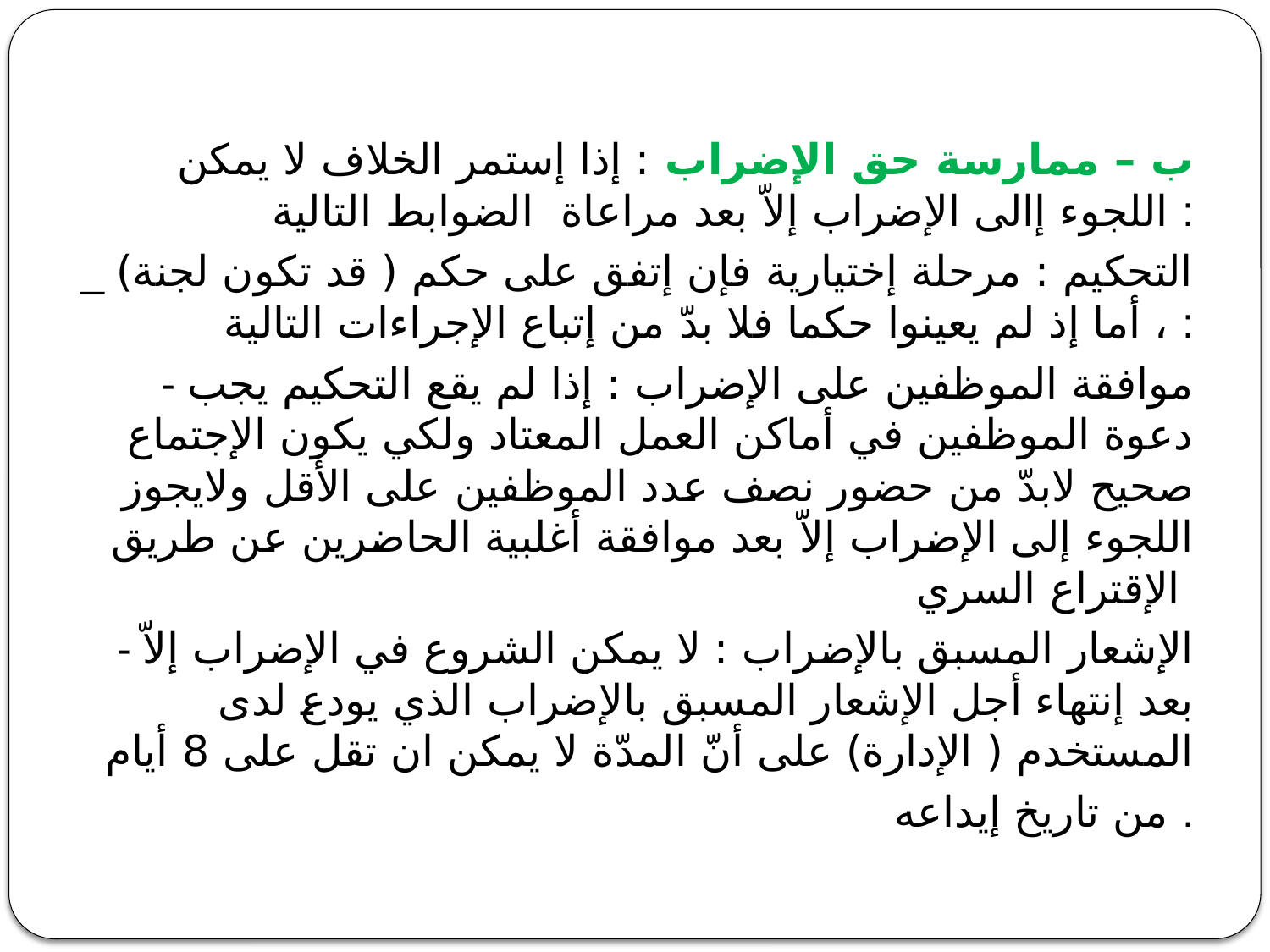

ب – ممارسة حق الإضراب : إذا إستمر الخلاف لا يمكن اللجوء إالى الإضراب إلاّ بعد مراعاة  الضوابط التالية :
_ التحكيم : مرحلة إختيارية فإن إتفق على حكم ( قد تكون لجنة) ، أما إذ لم يعينوا حكما فلا بدّ من إتباع الإجراءات التالية :
- موافقة الموظفين على الإضراب : إذا لم يقع التحكيم يجب دعوة الموظفين في أماكن العمل المعتاد ولكي يكون الإجتماع صحيح لابدّ من حضور نصف عدد الموظفين على الأقل ولايجوز اللجوء إلى الإضراب إلاّ بعد موافقة أغلبية الحاضرين عن طريق الإقتراع السري
- الإشعار المسبق بالإضراب : لا يمكن الشروع في الإضراب إلاّ بعد إنتهاء أجل الإشعار المسبق بالإضراب الذي يودع لدى المستخدم ( الإدارة) على أنّ المدّة لا يمكن ان تقل على 8 أيام
من تاريخ إيداعه .